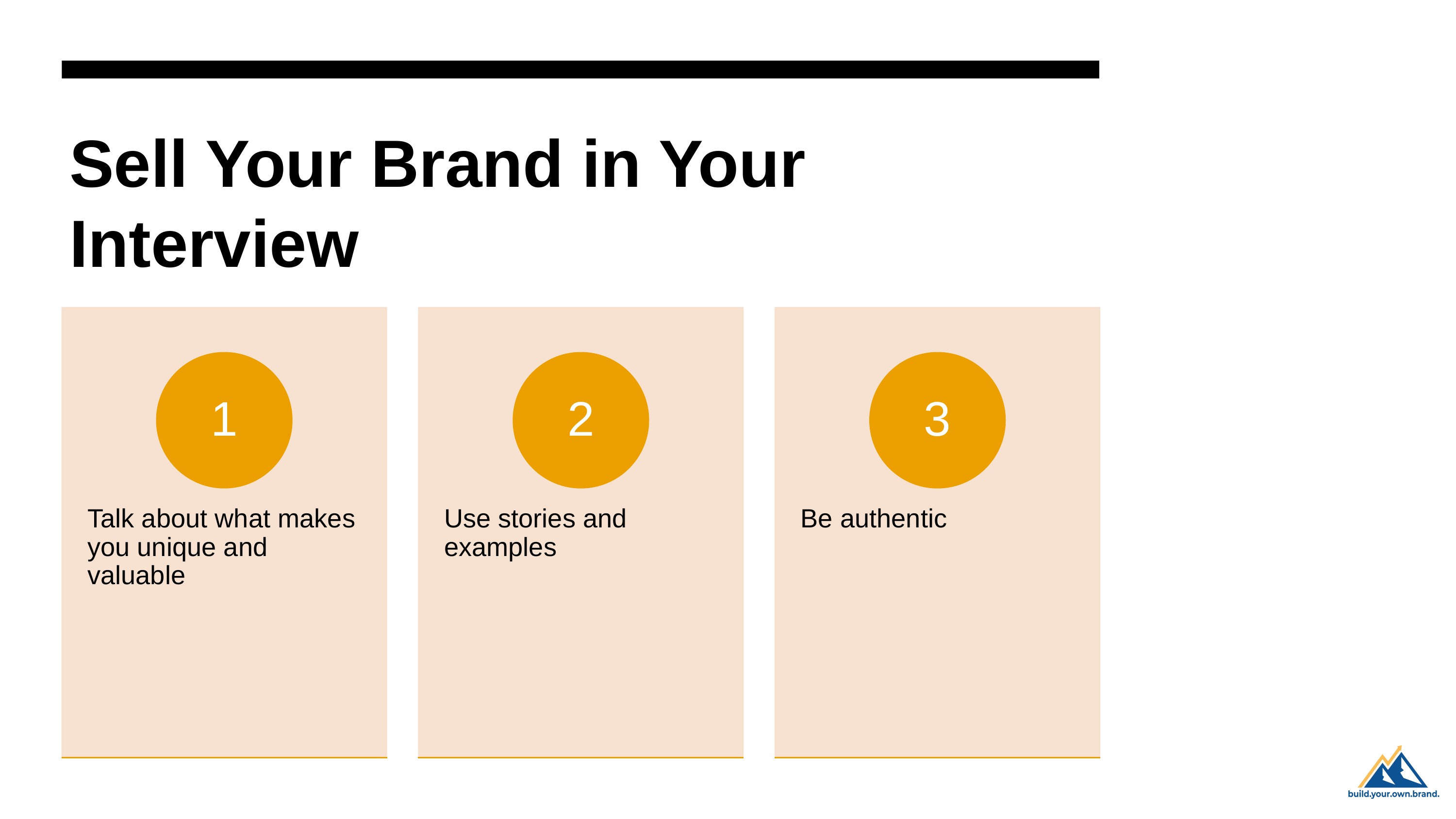

# Sell Your Brand in Your Interview
Talk about what makes you unique and valuable
1
Use stories and examples
2
Be authentic
3